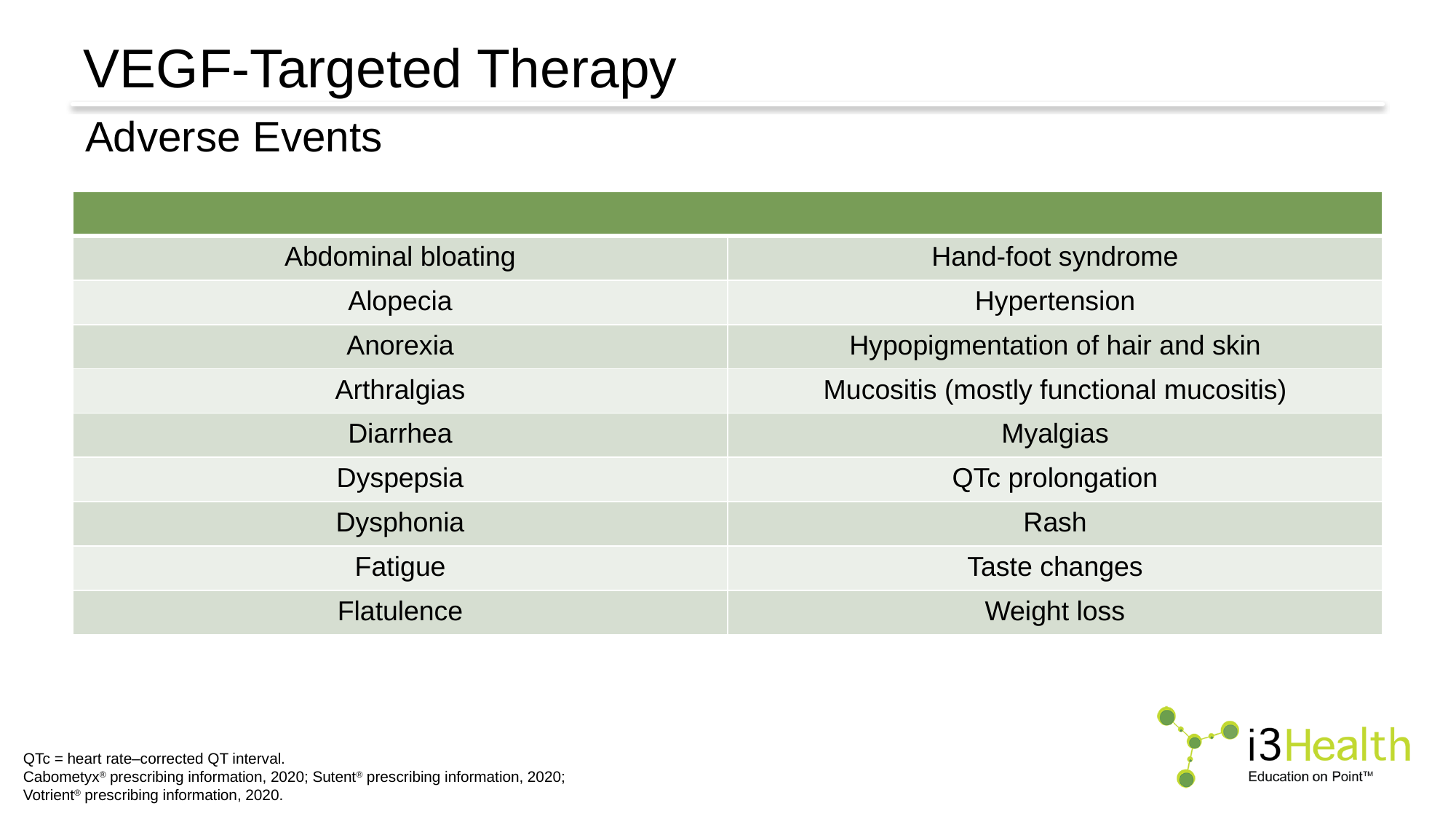

# VEGF-Targeted Therapy
Adverse Events
|  |  |
| --- | --- |
| Abdominal bloating | Hand-foot syndrome |
| Alopecia | Hypertension |
| Anorexia | Hypopigmentation of hair and skin |
| Arthralgias | Mucositis (mostly functional mucositis) |
| Diarrhea | Myalgias |
| Dyspepsia | QTc prolongation |
| Dysphonia | Rash |
| Fatigue | Taste changes |
| Flatulence | Weight loss |
QTc = heart rate–corrected QT interval.
Cabometyx® prescribing information, 2020; Sutent® prescribing information, 2020;
Votrient® prescribing information, 2020.